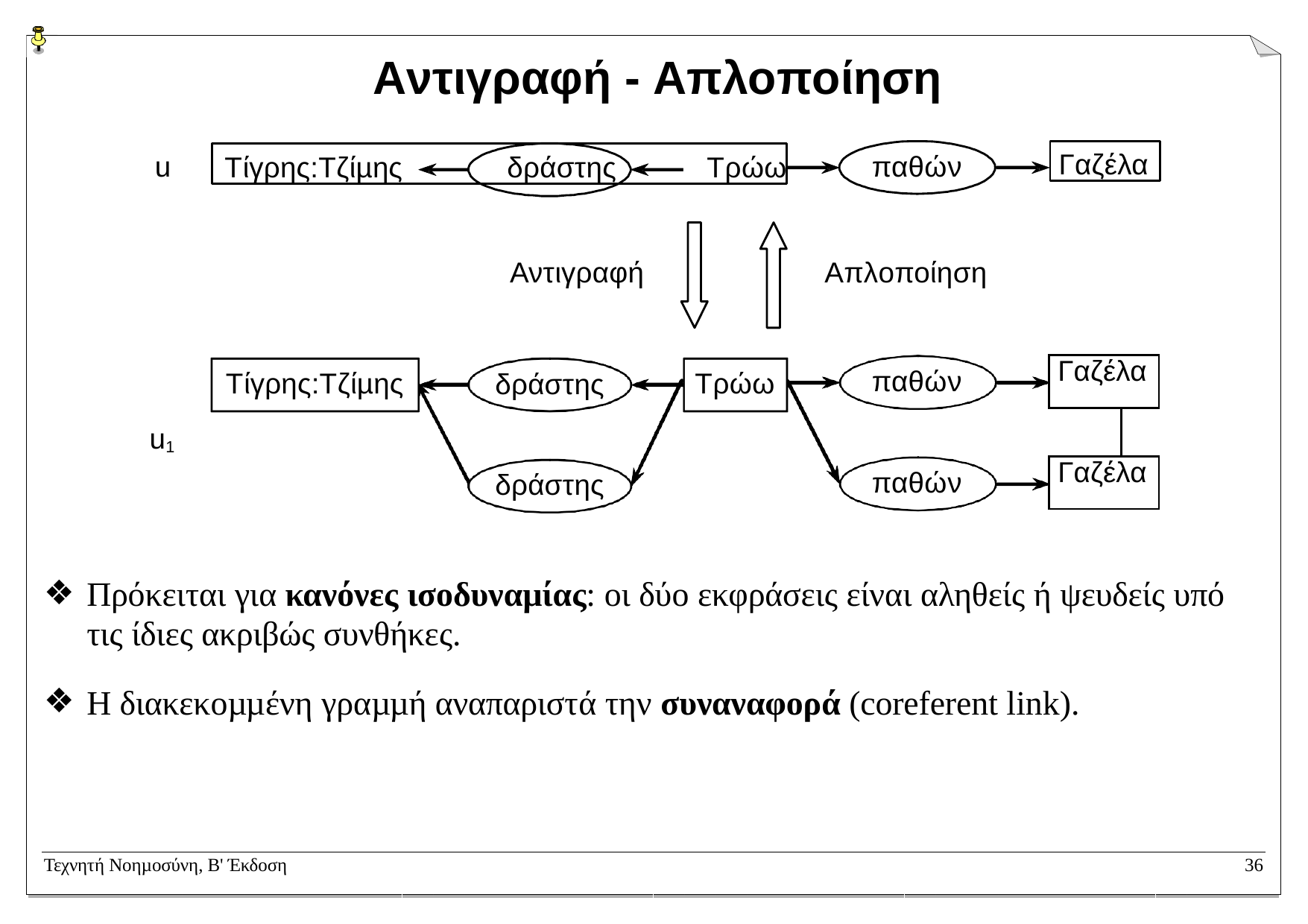

# Αντιγραφή - Απλοποίηση

Γαζέλα
Τίγρης:Τζίµης	δράστης	Τρώω

παθών
u

Αντιγραφή
Απλοποίηση

| Γαζέλα |  |
| --- | --- |
|  |  |
| Γαζέλα |  |

παθών
Τίγρης:Τζίµης
Τρώω
δράστης

u1

παθών
δράστης

Πρόκειται για κανόνες ισοδυναµίας: οι δύο εκφράσεις είναι αληθείς ή ψευδείς υπό τις ίδιες ακριβώς συνθήκες.
Η διακεκοµµένη γραµµή αναπαριστά την συναναφορά (coreferent link).
Τεχνητή Νοηµοσύνη, B' Έκδοση
36